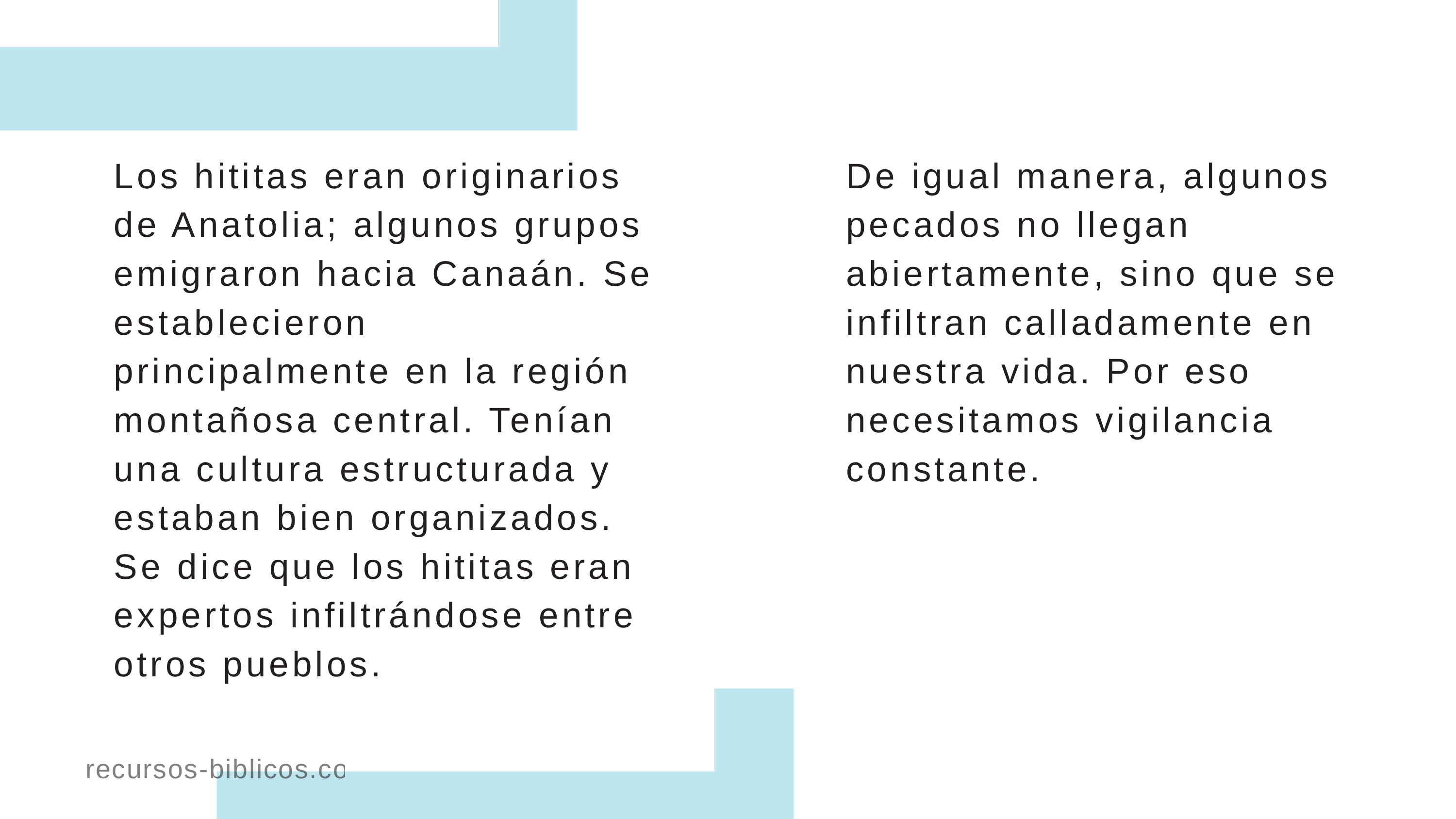

HITITAS
Los hititas eran originarios de Anatolia; algunos grupos emigraron hacia Canaán. Se establecieron principalmente en la región montañosa central. Tenían una cultura estructurada y estaban bien organizados. Se dice que los hititas eran expertos infiltrándose entre otros pueblos.
De igual manera, algunos pecados no llegan abiertamente, sino que se infiltran calladamente en nuestra vida. Por eso necesitamos vigilancia constante.

recursos-biblicos.com